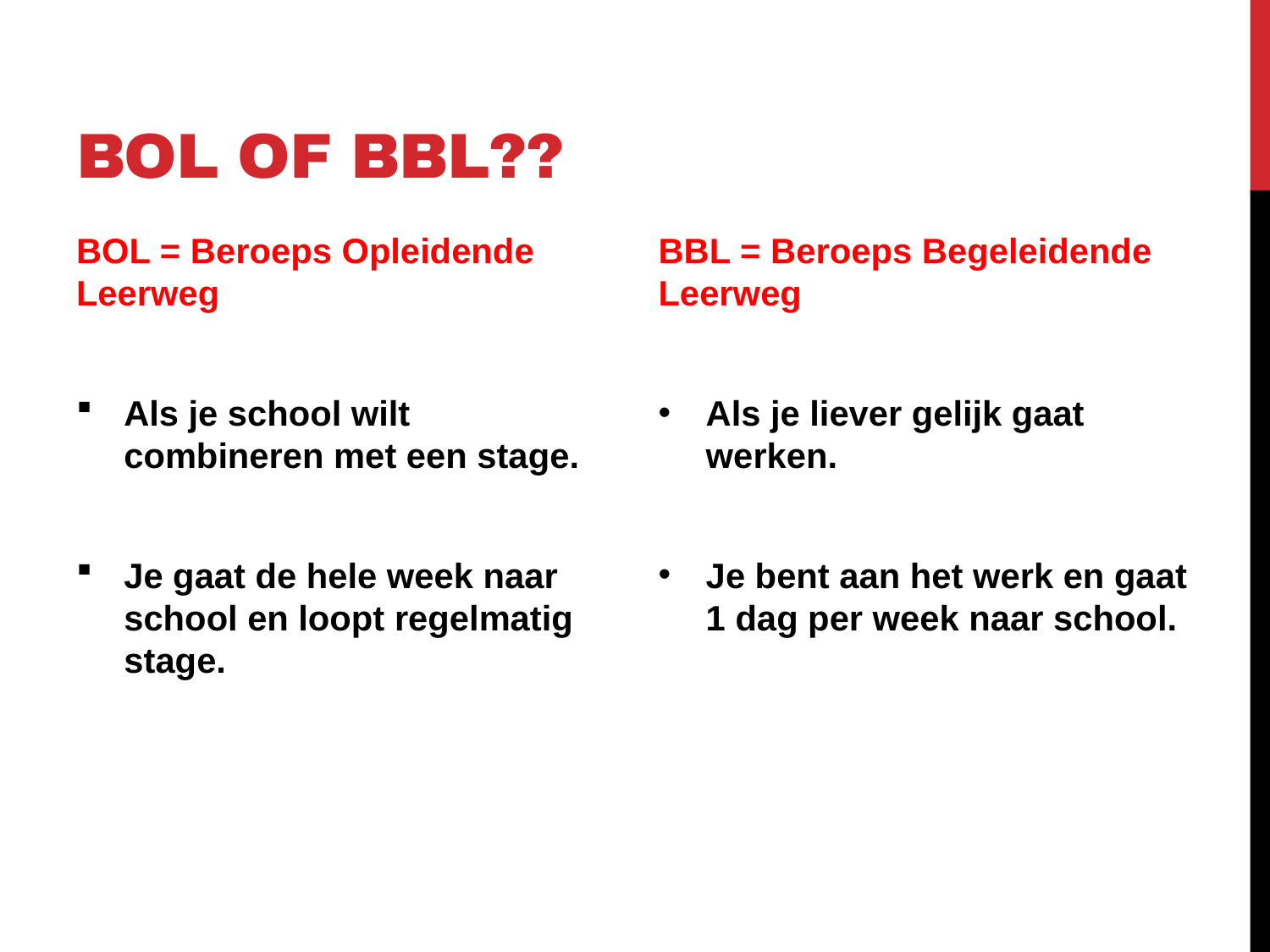

# BOL of BBL??
BOL = Beroeps Opleidende Leerweg

Als je school wilt combineren met een stage.

Je gaat de hele week naar school en loopt regelmatig stage.
BBL = Beroeps Begeleidende Leerweg

Als je liever gelijk gaat werken.

Je bent aan het werk en gaat 1 dag per week naar school.